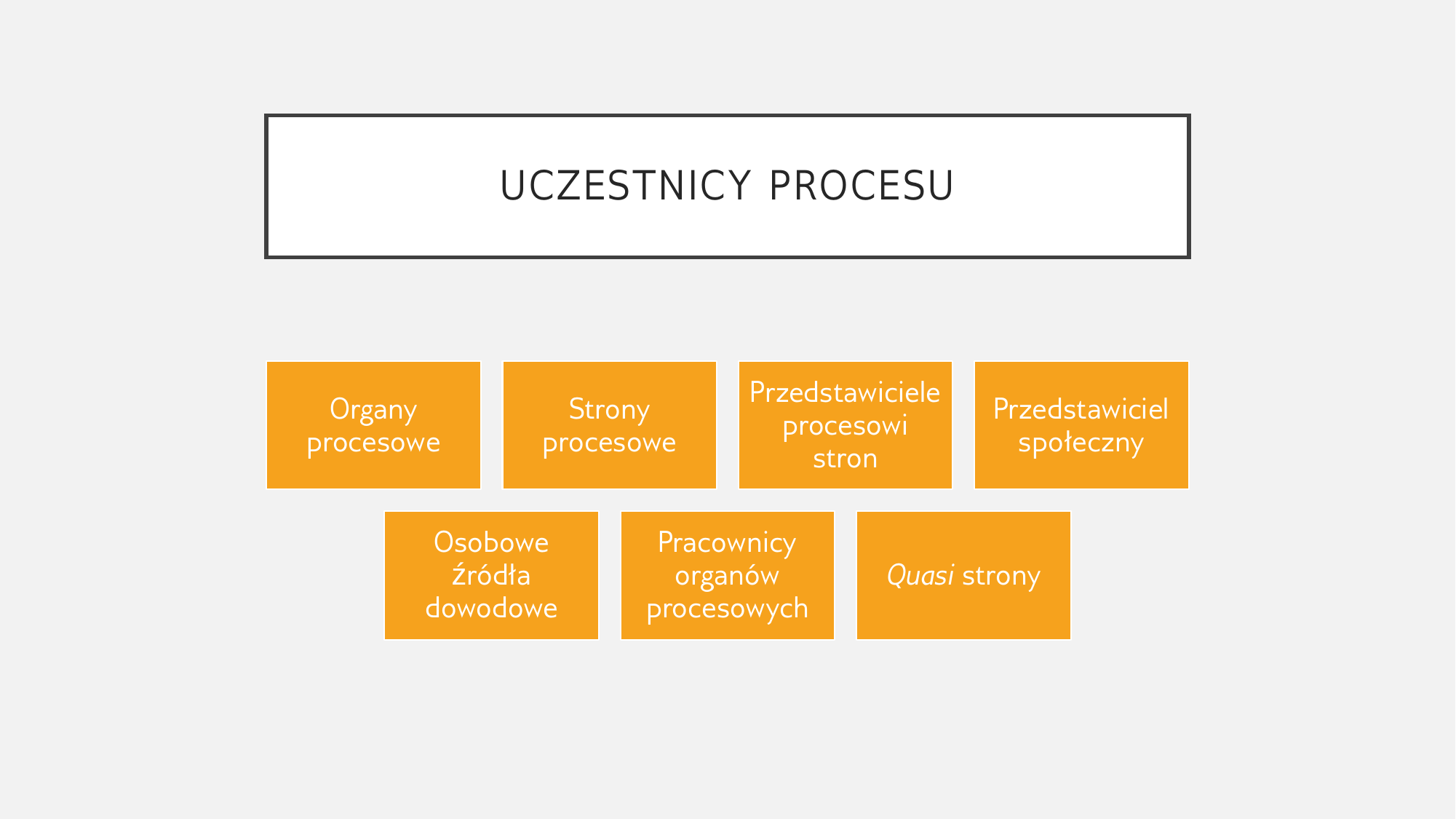

# Uczestnicy procesu
Organy procesowe
Strony procesowe
Przedstawiciele procesowi stron
Przedstawiciel społeczny
Osobowe źródła dowodowe
Pracownicy organów procesowych
Quasi strony